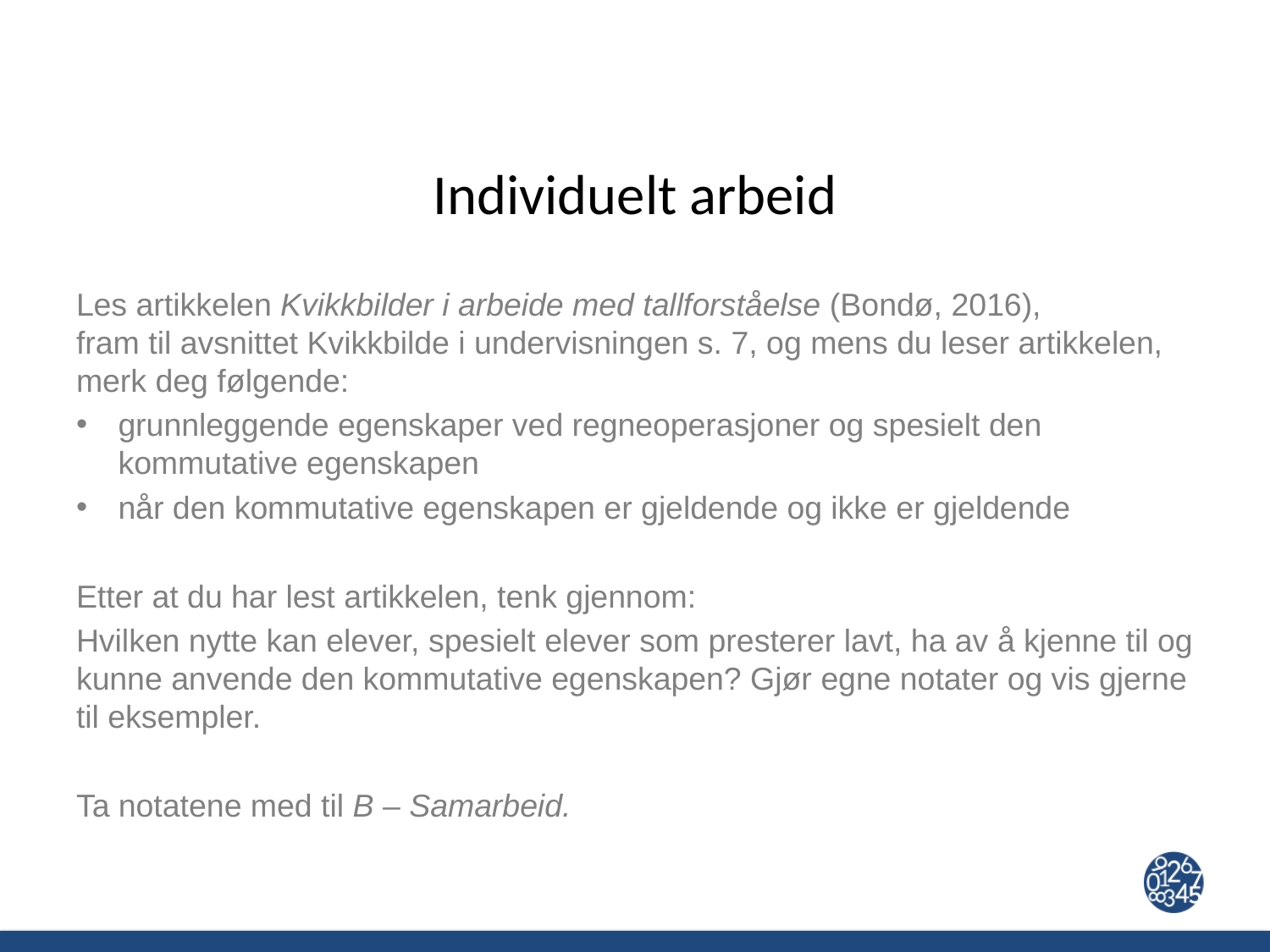

# Individuelt arbeid
Les artikkelen Kvikkbilder i arbeide med tallforståelse (Bondø, 2016),
fram til avsnittet Kvikkbilde i undervisningen s. 7, og mens du leser artikkelen, merk deg følgende:
grunnleggende egenskaper ved regneoperasjoner og spesielt den kommutative egenskapen
når den kommutative egenskapen er gjeldende og ikke er gjeldende

Etter at du har lest artikkelen, tenk gjennom:
Hvilken nytte kan elever, spesielt elever som presterer lavt, ha av å kjenne til og kunne anvende den kommutative egenskapen? Gjør egne notater og vis gjerne til eksempler.

Ta notatene med til B – Samarbeid.